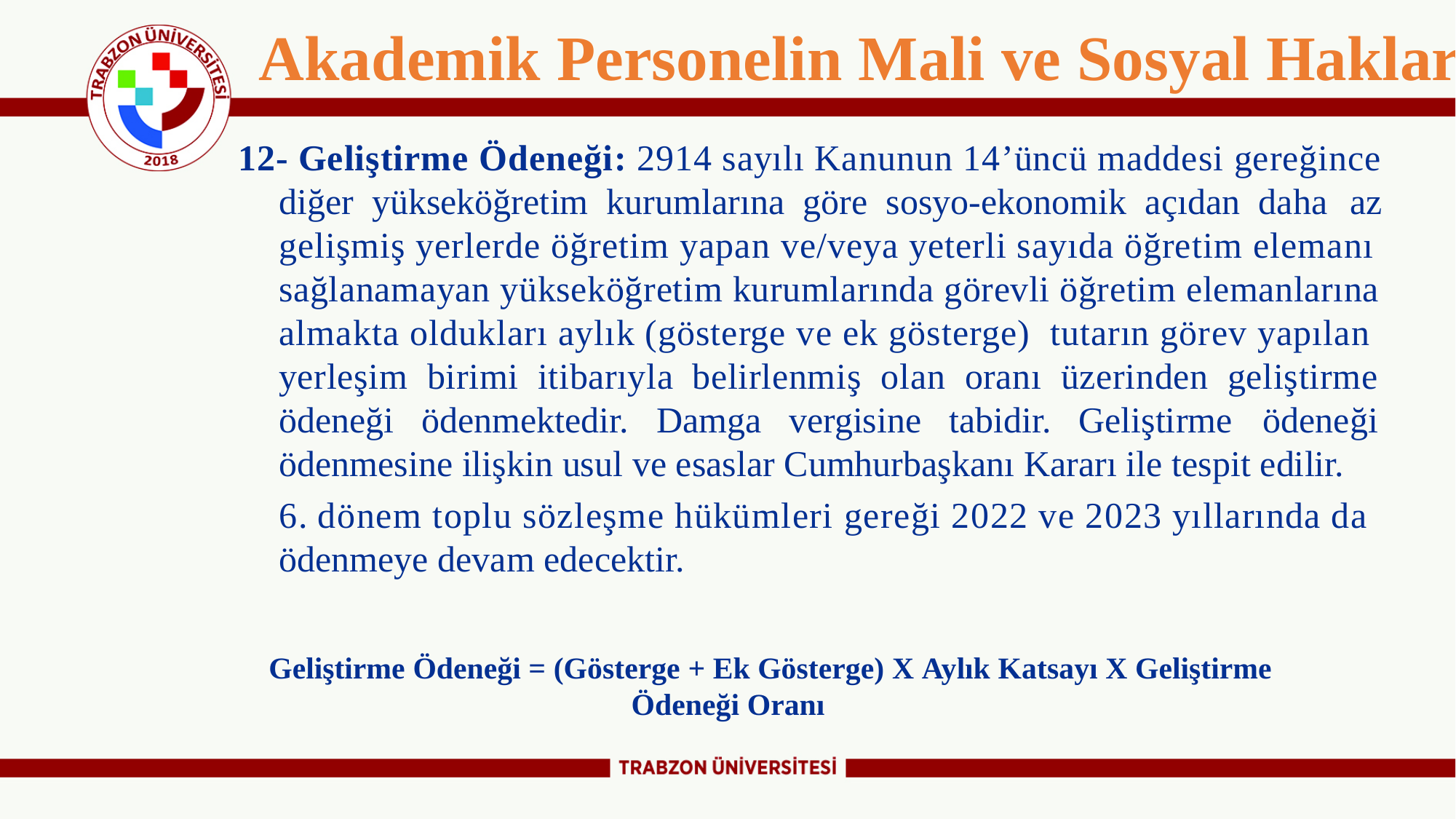

# Akademik Personelin Mali ve Sosyal Hakları
12- Geliştirme Ödeneği: 2914 sayılı Kanunun 14’üncü maddesi gereğince diğer  yükseköğretim  kurumlarına  göre  sosyo-ekonomik  açıdan  daha  az gelişmiş yerlerde öğretim yapan ve/veya yeterli sayıda öğretim elemanı sağlanamayan yükseköğretim kurumlarında görevli öğretim elemanlarına almakta oldukları aylık (gösterge ve ek gösterge)  tutarın görev yapılan yerleşim  birimi  itibarıyla  belirlenmiş  olan  oranı  üzerinden  geliştirme ödeneği   ödenmektedir.   Damga   vergisine   tabidir.   Geliştirme   ödeneği ödenmesine ilişkin usul ve esaslar Cumhurbaşkanı Kararı ile tespit edilir.

6. dönem toplu sözleşme hükümleri gereği 2022 ve 2023 yıllarında da ödenmeye devam edecektir.

Geliştirme Ödeneği = (Gösterge + Ek Gösterge) X Aylık Katsayı X Geliştirme
Ödeneği Oranı